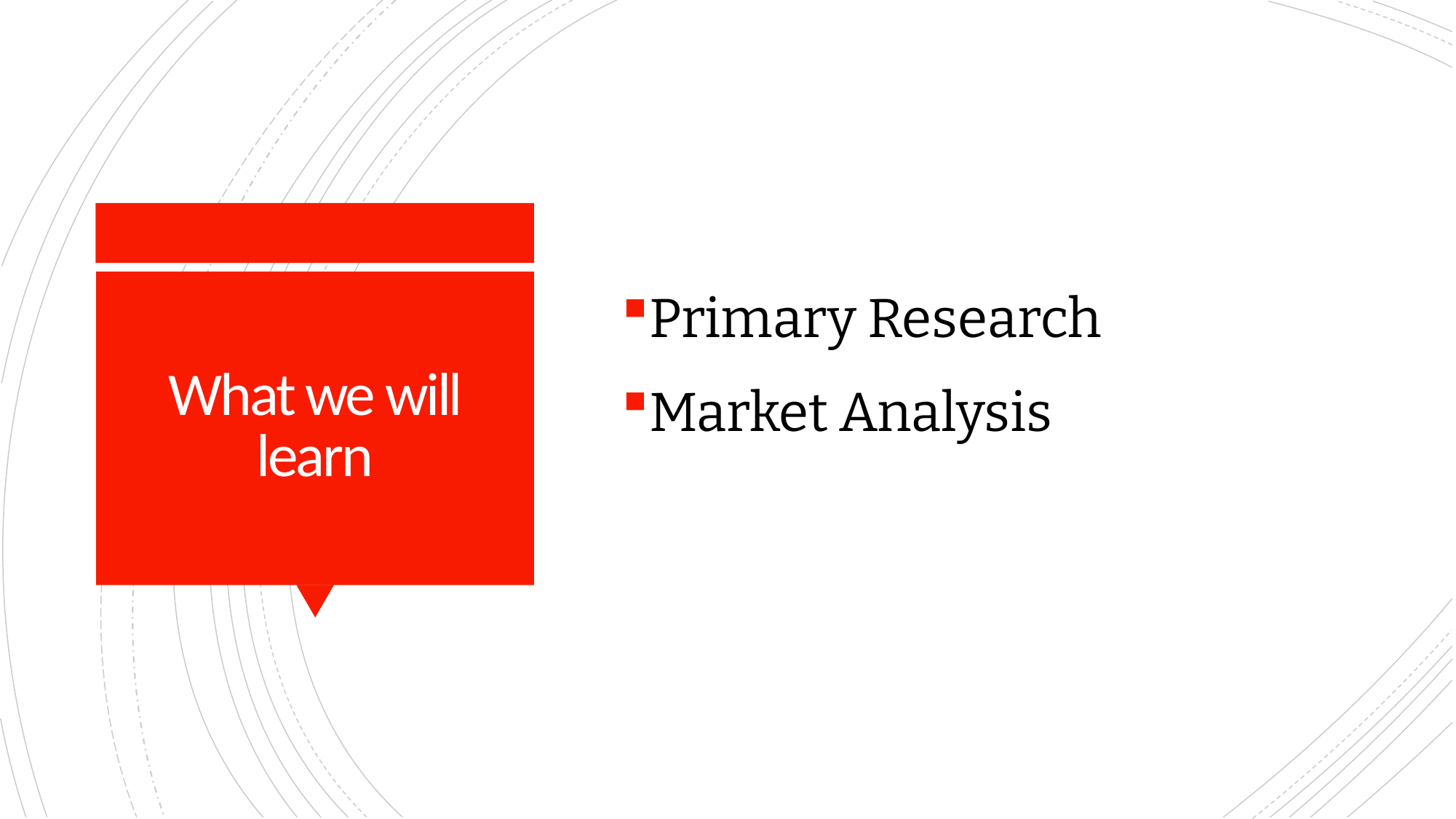

Primary Research
Market Analysis

# What we will learn